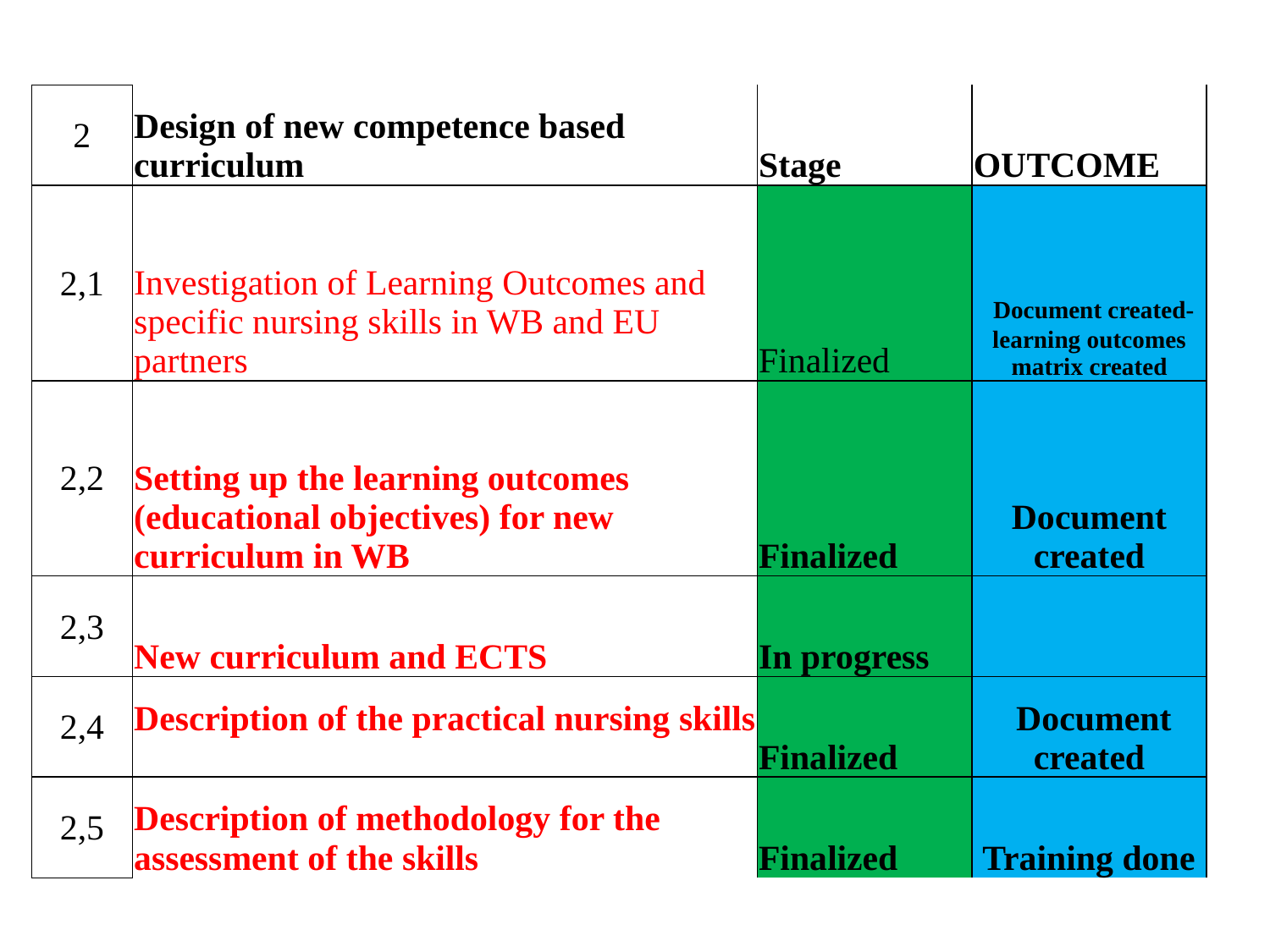

| 2 | Design of new competence based curriculum | Stage | OUTCOME |
| --- | --- | --- | --- |
| 2,1 | Investigation of Learning Outcomes and specific nursing skills in WB and EU partners | Finalized | Document created-learning outcomes matrix created |
| 2,2 | Setting up the learning outcomes (educational objectives) for new curriculum in WB | Finalized | Document created |
| 2,3 | New curriculum and ECTS | In progress |  |
| 2,4 | Description of the practical nursing skills | Finalized | Document created |
| 2,5 | Description of methodology for the assessment of the skills | Finalized | Training done |